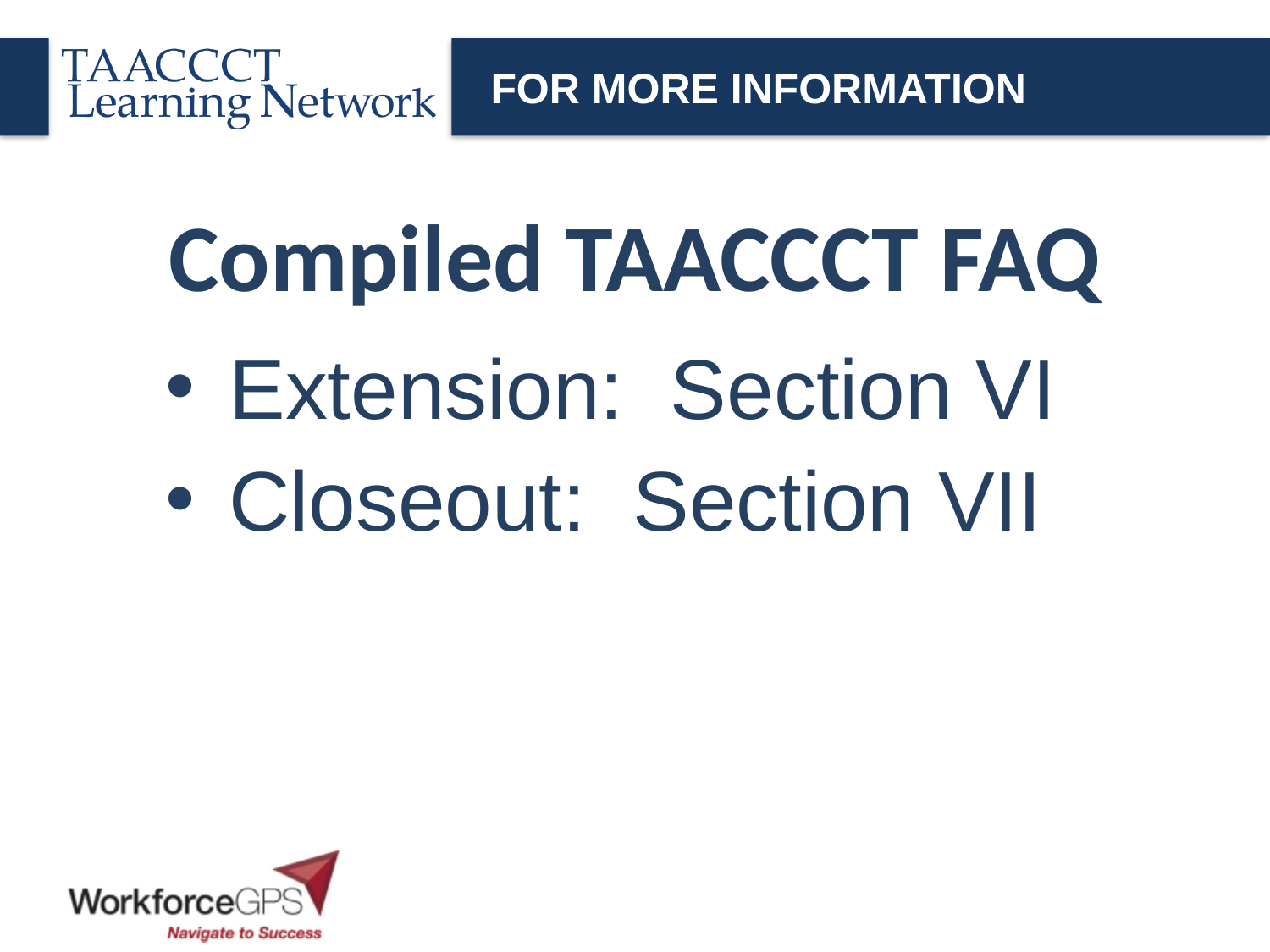

# FOR MORE INFORMATION
Compiled TAACCCT FAQ
Extension:  Section VI
Closeout:  Section VII